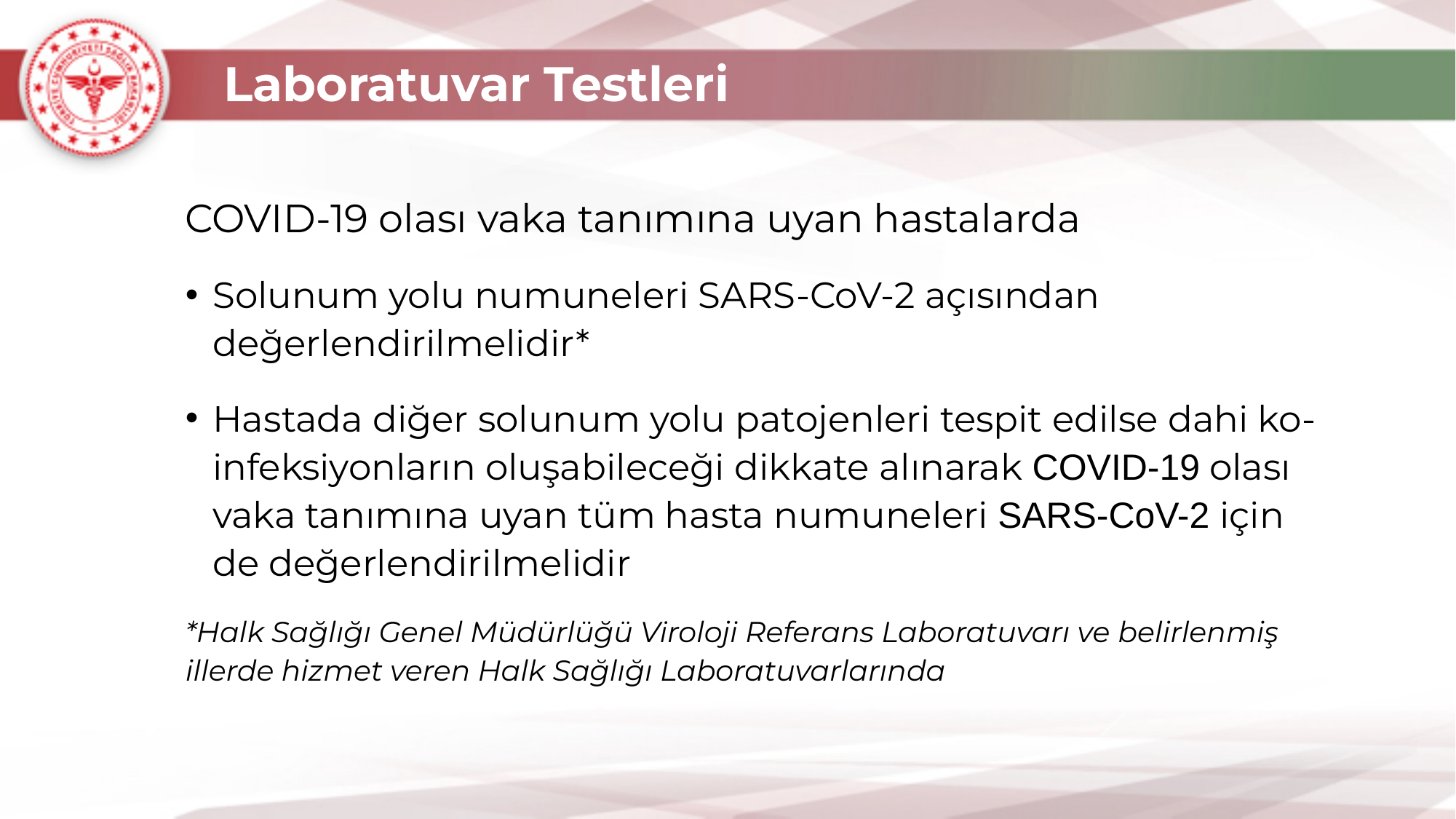

Laboratuvar Testleri
COVID-19 olası vaka tanımına uyan hastalarda
Solunum yolu numuneleri SARS-CoV-2 açısından değerlendirilmelidir*
Hastada diğer solunum yolu patojenleri tespit edilse dahi ko-infeksiyonların oluşabileceği dikkate alınarak COVID-19 olası vaka tanımına uyan tüm hasta numuneleri SARS-CoV-2 için de değerlendirilmelidir
*Halk Sağlığı Genel Müdürlüğü Viroloji Referans Laboratuvarı ve belirlenmiş illerde hizmet veren Halk Sağlığı Laboratuvarlarında